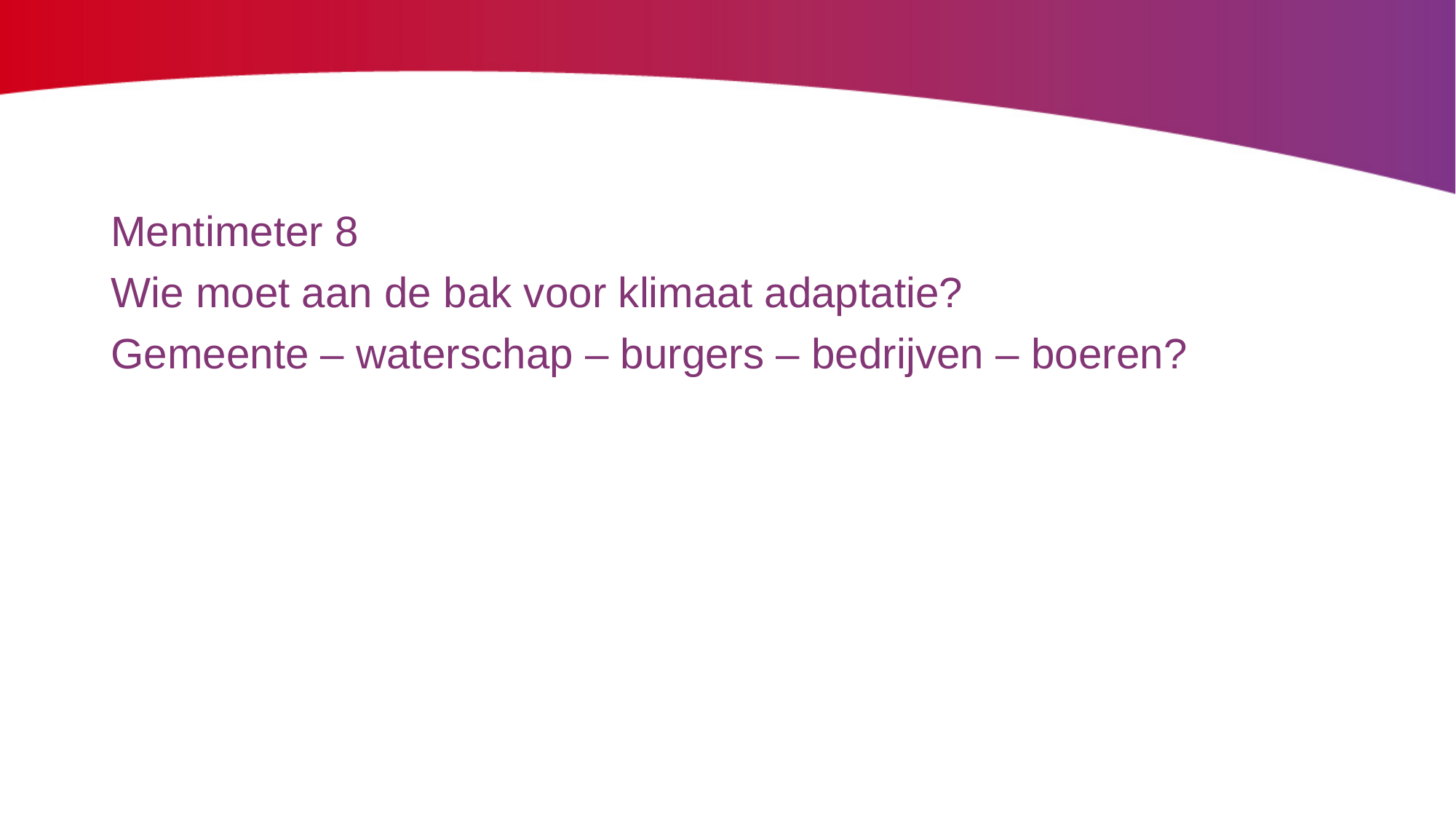

#
Mentimeter 8
Wie moet aan de bak voor klimaat adaptatie?
Gemeente – waterschap – burgers – bedrijven – boeren?